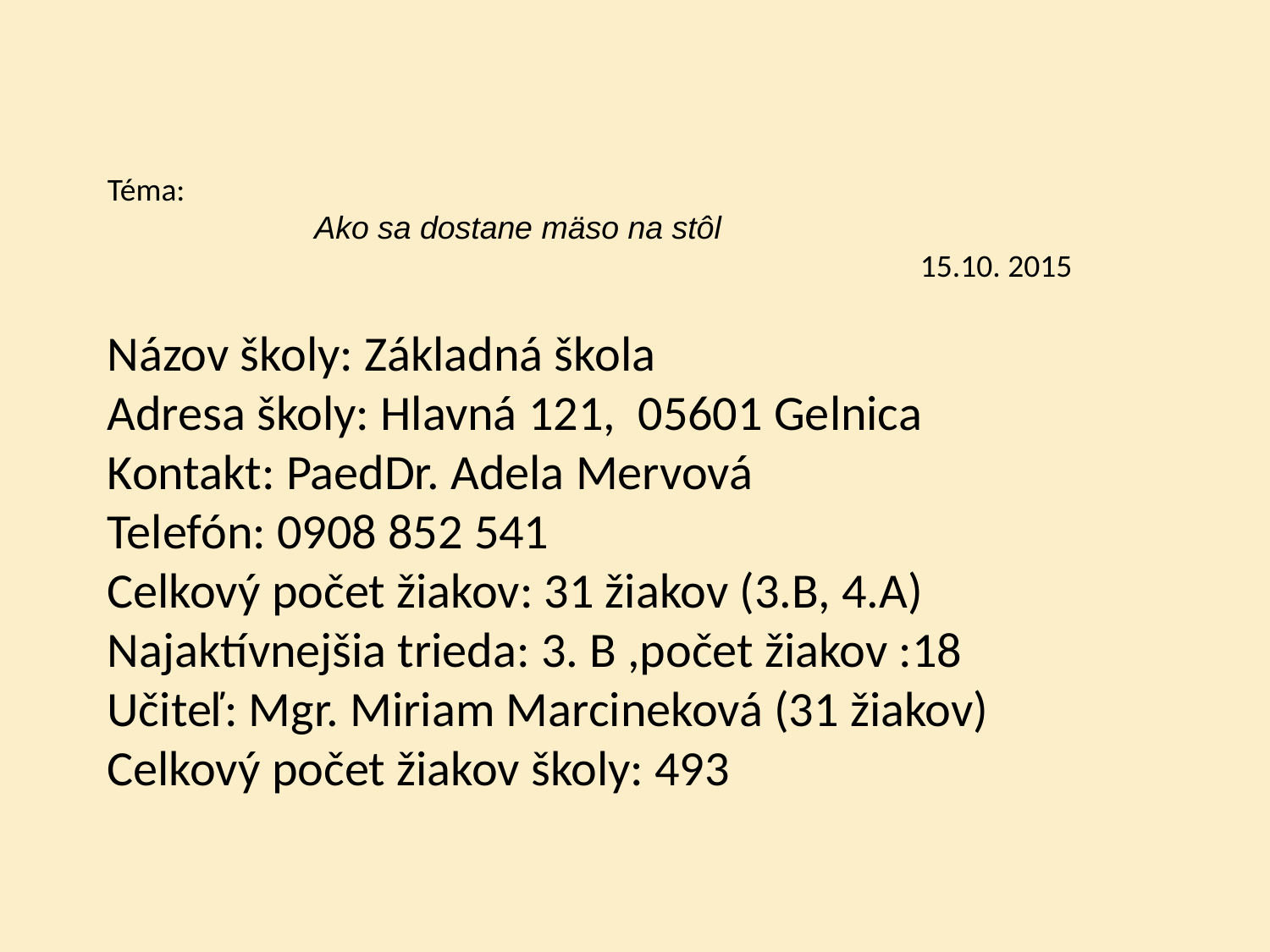

Téma:
	         Ako sa dostane mäso na stôl
			                                                            15.10. 2015

Názov školy: Základná škola
Adresa školy: Hlavná 121,  05601 Gelnica
Kontakt: PaedDr. Adela Mervová
Telefón: 0908 852 541
Celkový počet žiakov: 31 žiakov (3.B, 4.A)
Najaktívnejšia trieda: 3. B ,počet žiakov :18
Učiteľ: Mgr. Miriam Marcineková (31 žiakov)
Celkový počet žiakov školy: 493